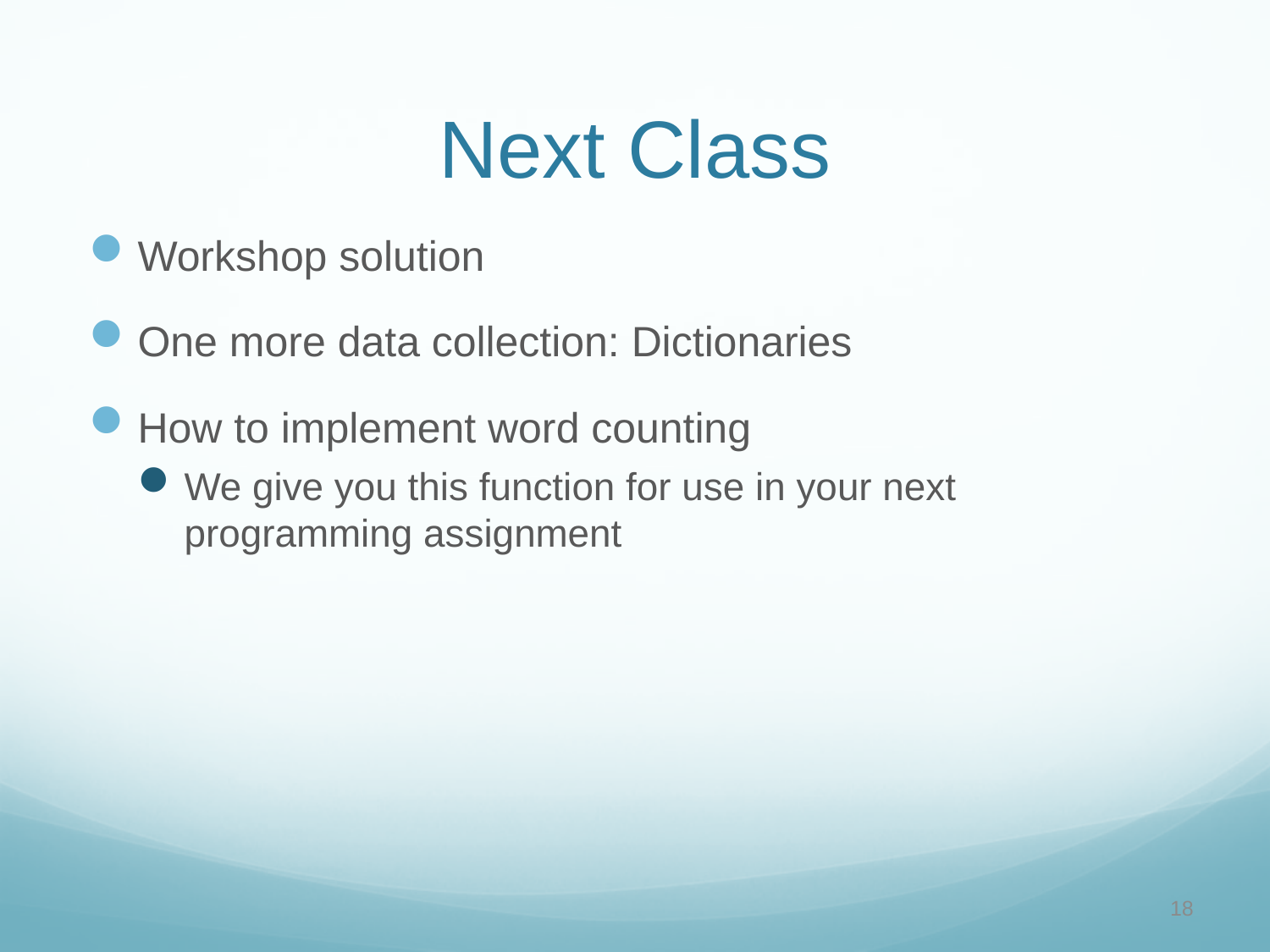

# Next Class
Workshop solution
One more data collection: Dictionaries
How to implement word counting
We give you this function for use in your next programming assignment

18